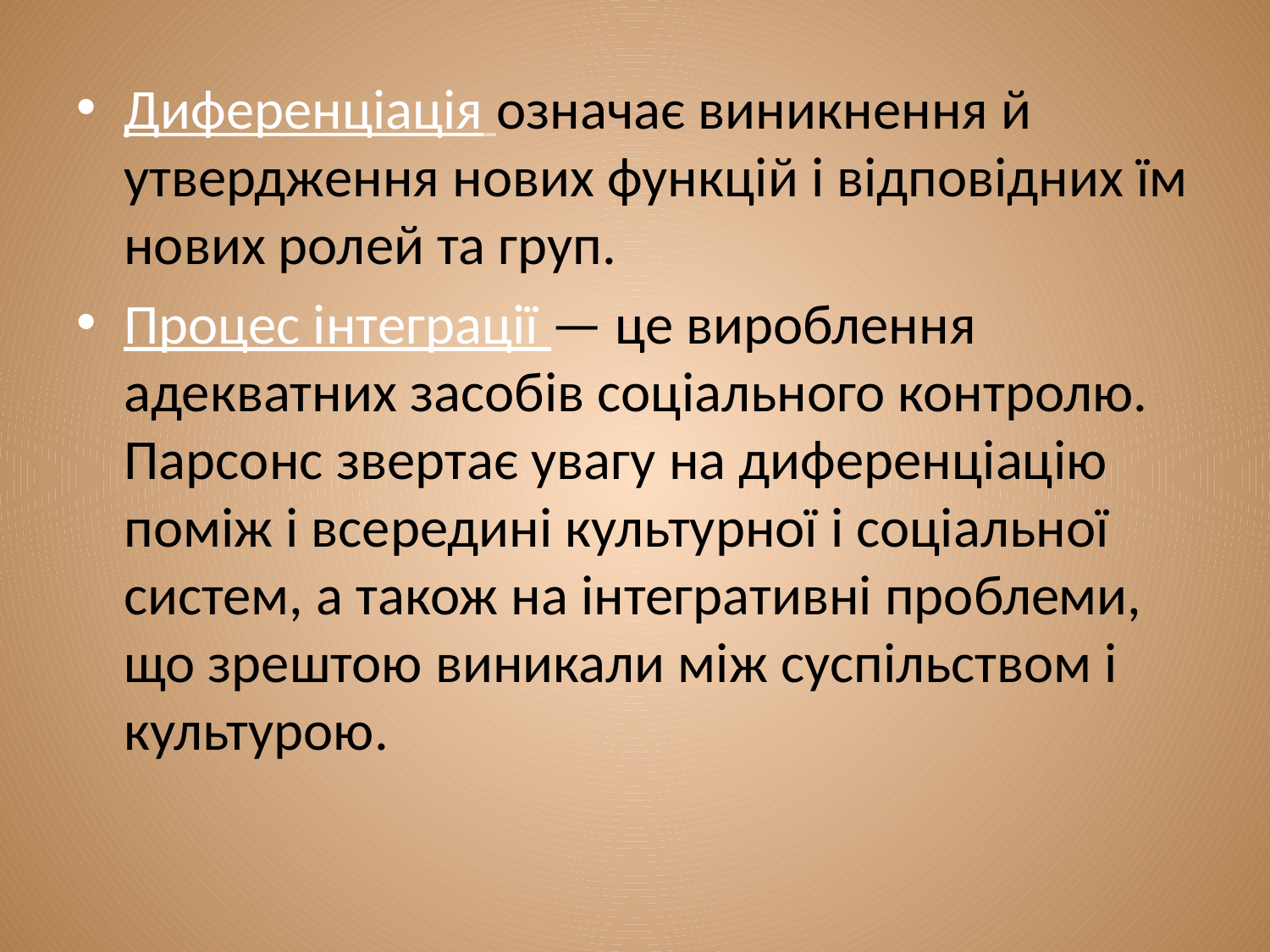

Диференціація означає виникнення й утвердження нових функцій і відповідних їм нових ролей та груп.
Процес інтеграції — це вироблення адекватних засобів соціального контролю. Парсонс звертає увагу на диференціацію поміж і всередині культурної і соціальної систем, а також на інтегративні проблеми, що зрештою виникали між суспільством і культурою.